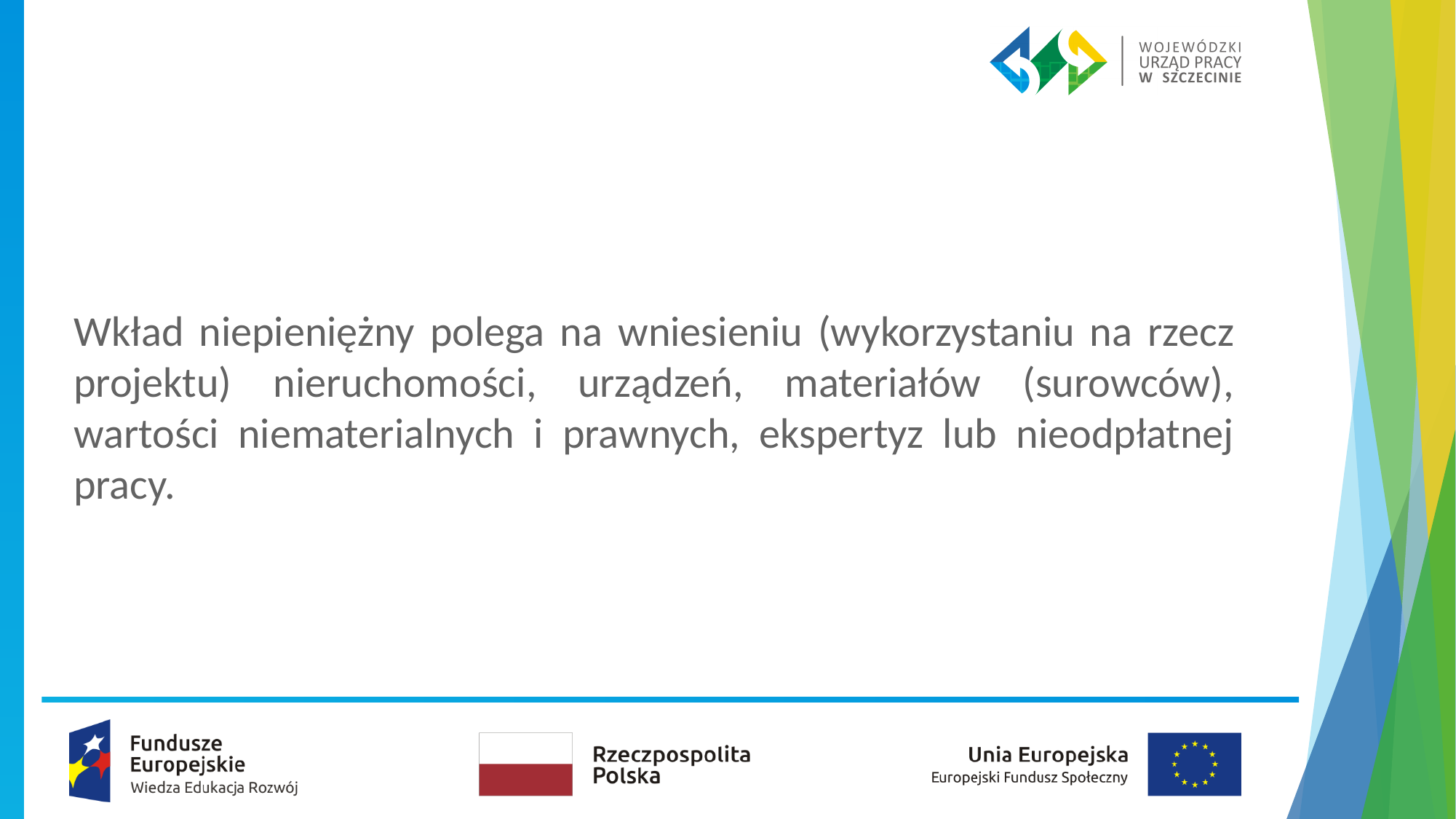

Wkład niepieniężny polega na wniesieniu (wykorzystaniu na rzecz projektu) nieruchomości, urządzeń, materiałów (surowców), wartości niematerialnych i prawnych, ekspertyz lub nieodpłatnej pracy.